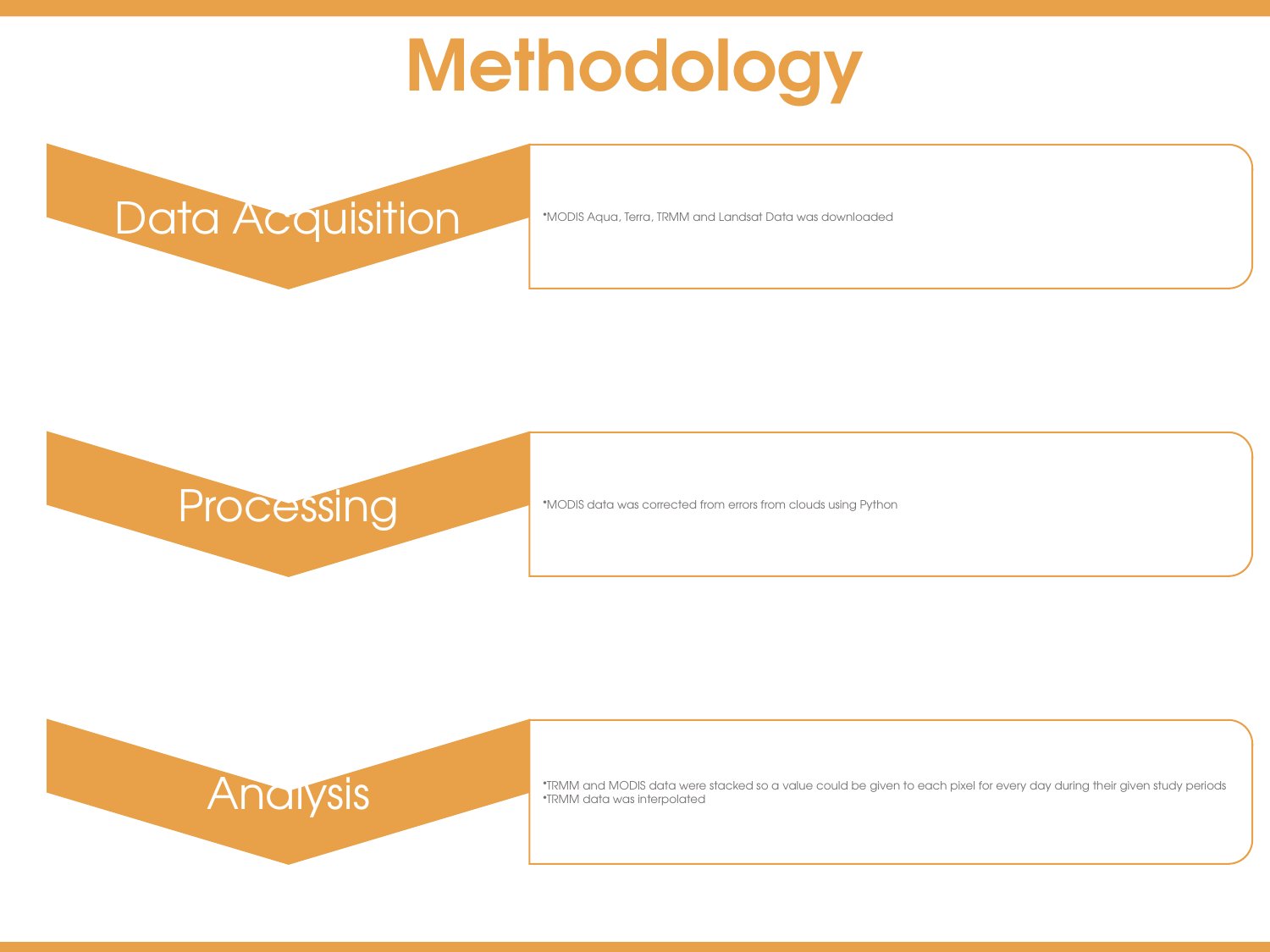

Methodology
Data Acquisition
MODIS Aqua, Terra, TRMM and Landsat Data was downloaded
Processing
MODIS data was corrected from errors from clouds using Python
Analysis
TRMM and MODIS data were stacked so a value could be given to each pixel for every day during their given study periods
TRMM data was interpolated